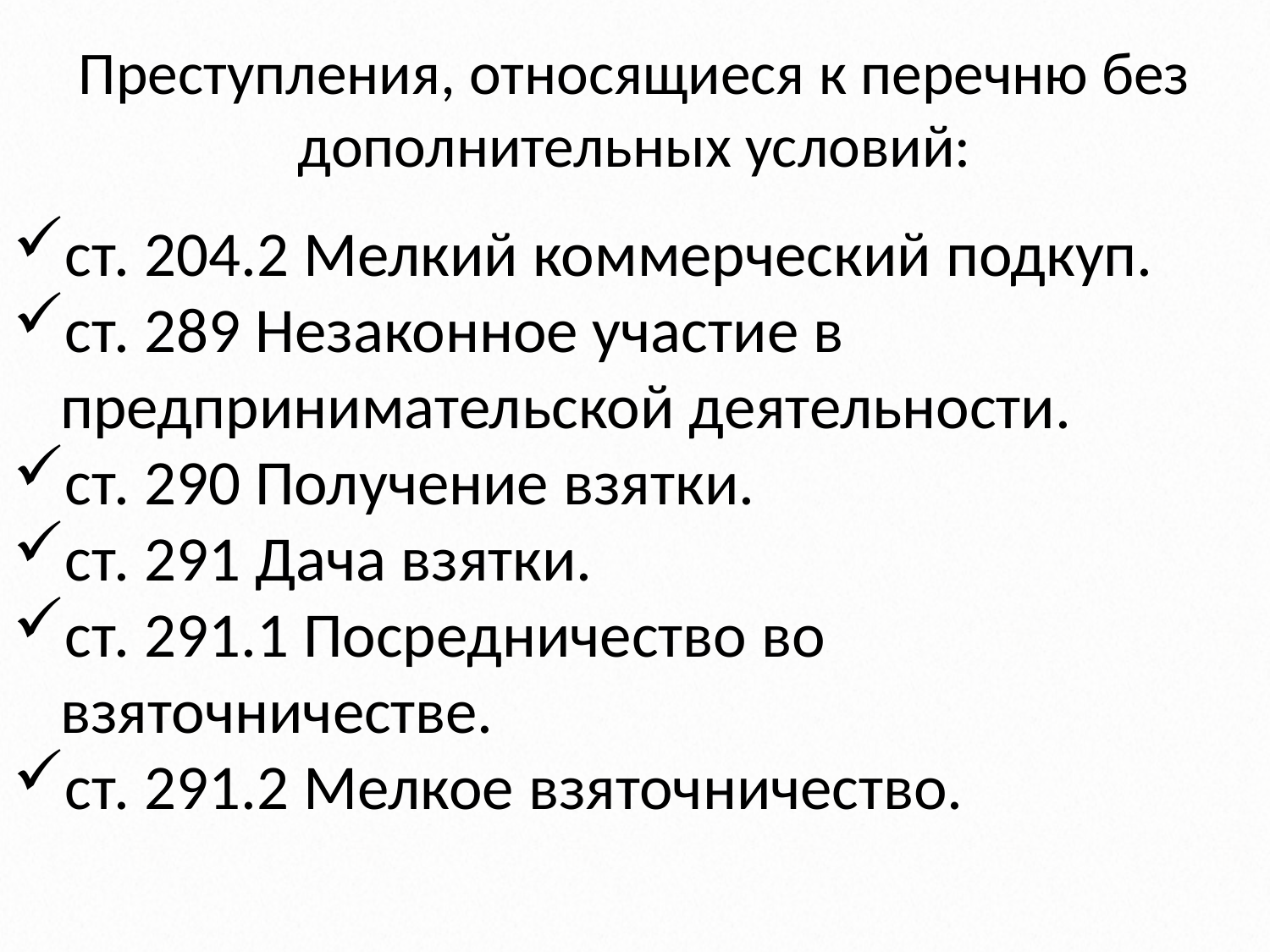

# Преступления, относящиеся к перечню без дополнительных условий:
ст. 204.2 Мелкий коммерческий подкуп.
ст. 289 Незаконное участие в предпринимательской деятельности.
ст. 290 Получение взятки.
ст. 291 Дача взятки.
ст. 291.1 Посредничество во взяточничестве.
ст. 291.2 Мелкое взяточничество.